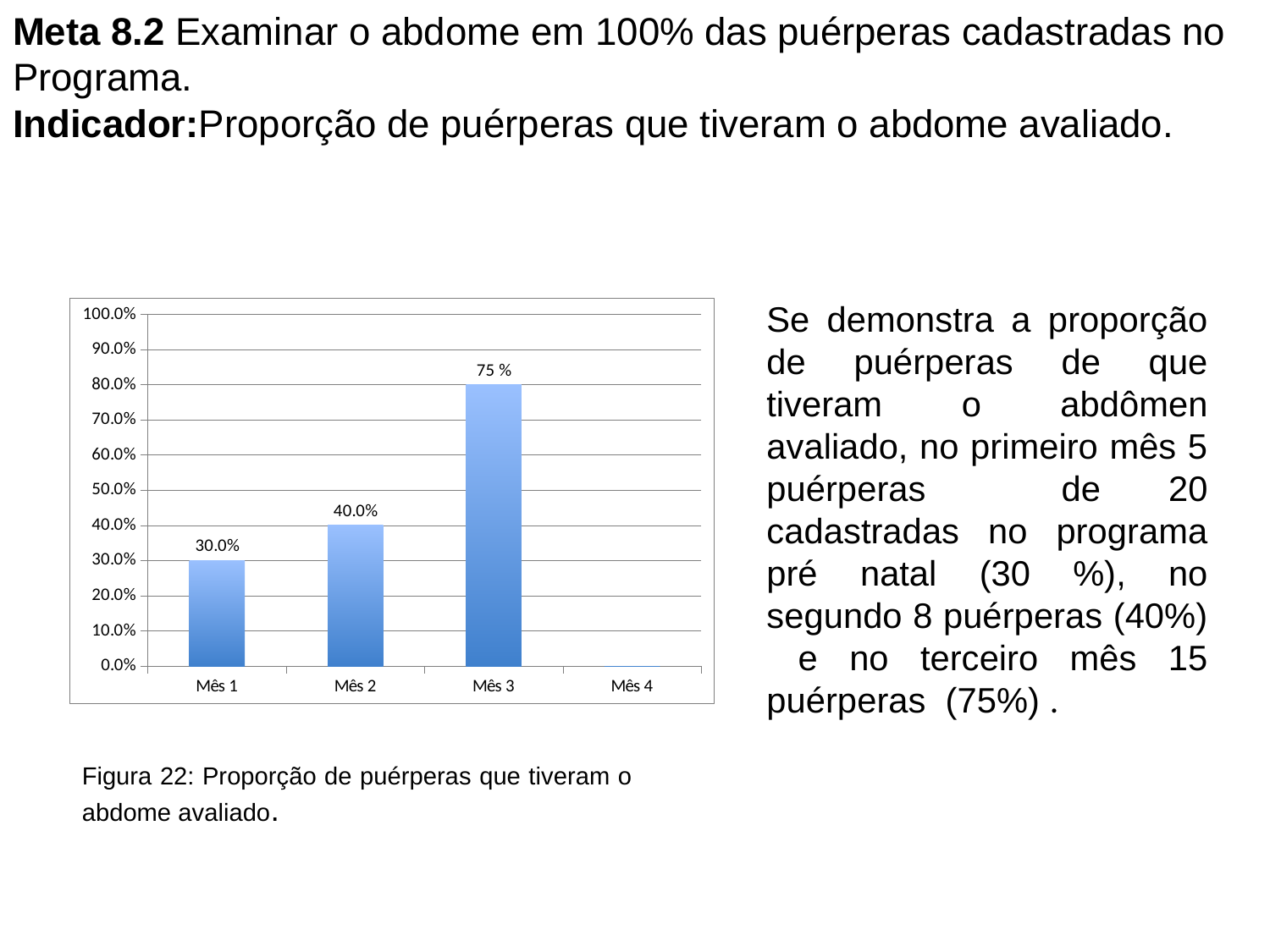

# Meta 8.2 Examinar o abdome em 100% das puérperas cadastradas no Programa. Indicador:Proporção de puérperas que tiveram o abdome avaliado.

Se demonstra a proporção de puérperas de que tiveram o abdômen avaliado, no primeiro mês 5 puérperas  de 20 cadastradas no programa pré natal (30 %), no segundo 8 puérperas (40%)  e no terceiro mês 15 puérperas  (75%) .

### Chart

| Category | Proporção de puérperas com avaliação para intercorrências |
|---|---|
| Mês 1 | 0.3000000000000003 |
| Mês 2 | 0.4 |
| Mês 3 | 0.8 |
| Mês 4 | 0.0 |
Figura 22: Proporção de puérperas que tiveram o abdome avaliado.